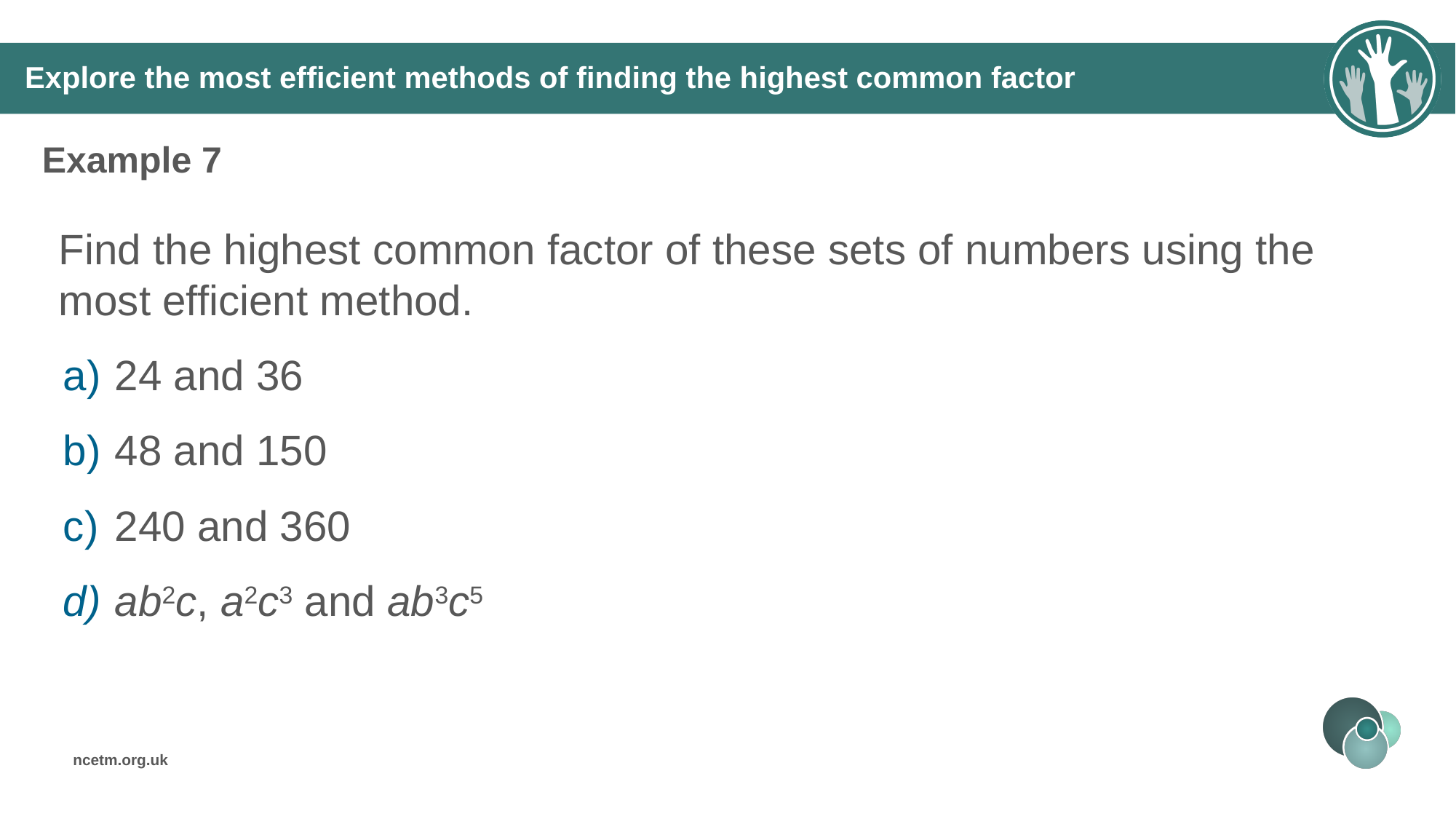

# Explore the most efficient methods of finding the highest common factor
Example 7
Find the highest common factor of these sets of numbers using the most efficient method.
24 and 36
48 and 150
240 and 360
ab2c, a2c3 and ab3c5